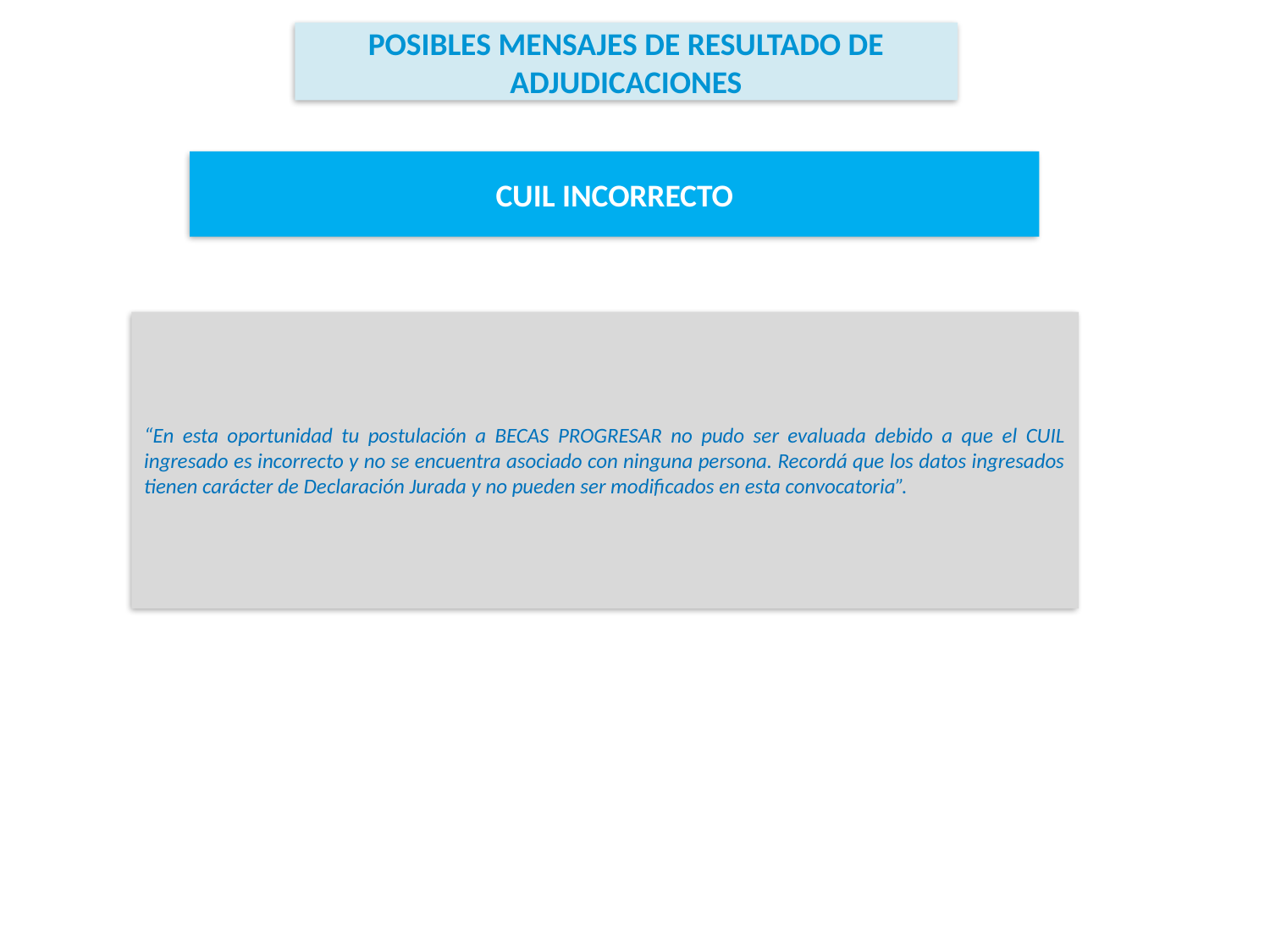

POSIBLES MENSAJES DE RESULTADO DE ADJUDICACIONES
CUIL INCORRECTO
“En esta oportunidad tu postulación a BECAS PROGRESAR no pudo ser evaluada debido a que el CUIL ingresado es incorrecto y no se encuentra asociado con ninguna persona. Recordá que los datos ingresados tienen carácter de Declaración Jurada y no pueden ser modificados en esta convocatoria”.
+50%
 de materias aprobadas en el último año.